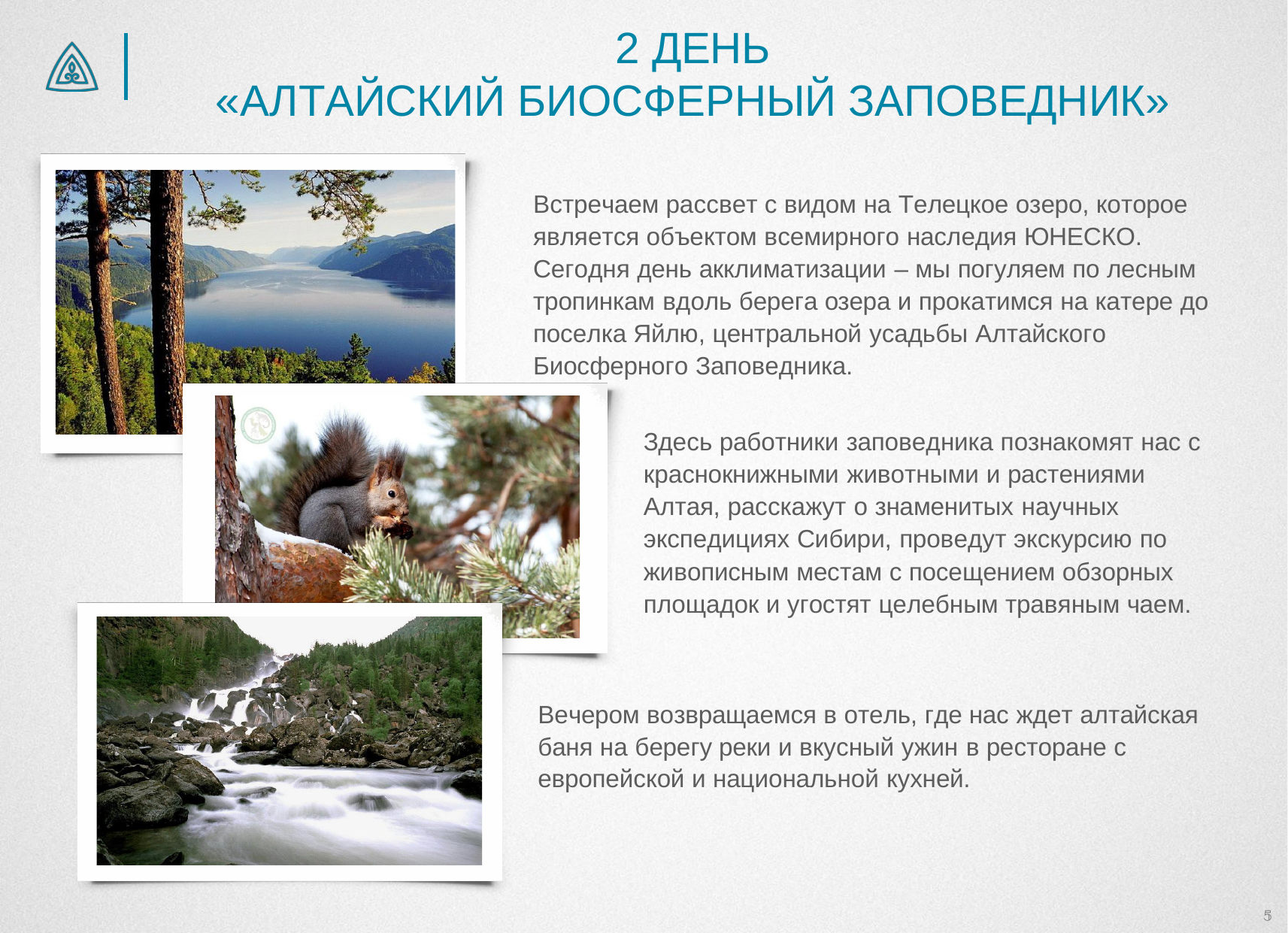

# 2 ДЕНЬ
«АЛТАЙСКИЙ БИОСФЕРНЫЙ ЗАПОВЕДНИК»

Встречаем рассвет с видом на Телецкое озеро, которое является объектом всемирного наследия ЮНЕСКО. Сегодня день акклиматизации – мы погуляем по лесным тропинкам вдоль берега озера и прокатимся на катере до поселка Яйлю, центральной усадьбы Алтайского Биосферного Заповедника.

Здесь работники заповедника познакомят нас с краснокнижными животными и растениями Алтая, расскажут о знаменитых научных экспедициях Сибири, проведут экскурсию по живописным местам с посещением обзорных площадок и угостят целебным травяным чаем.

Вечером возвращаемся в отель, где нас ждет алтайская баня на берегу реки и вкусный ужин в ресторане с европейской и национальной кухней.